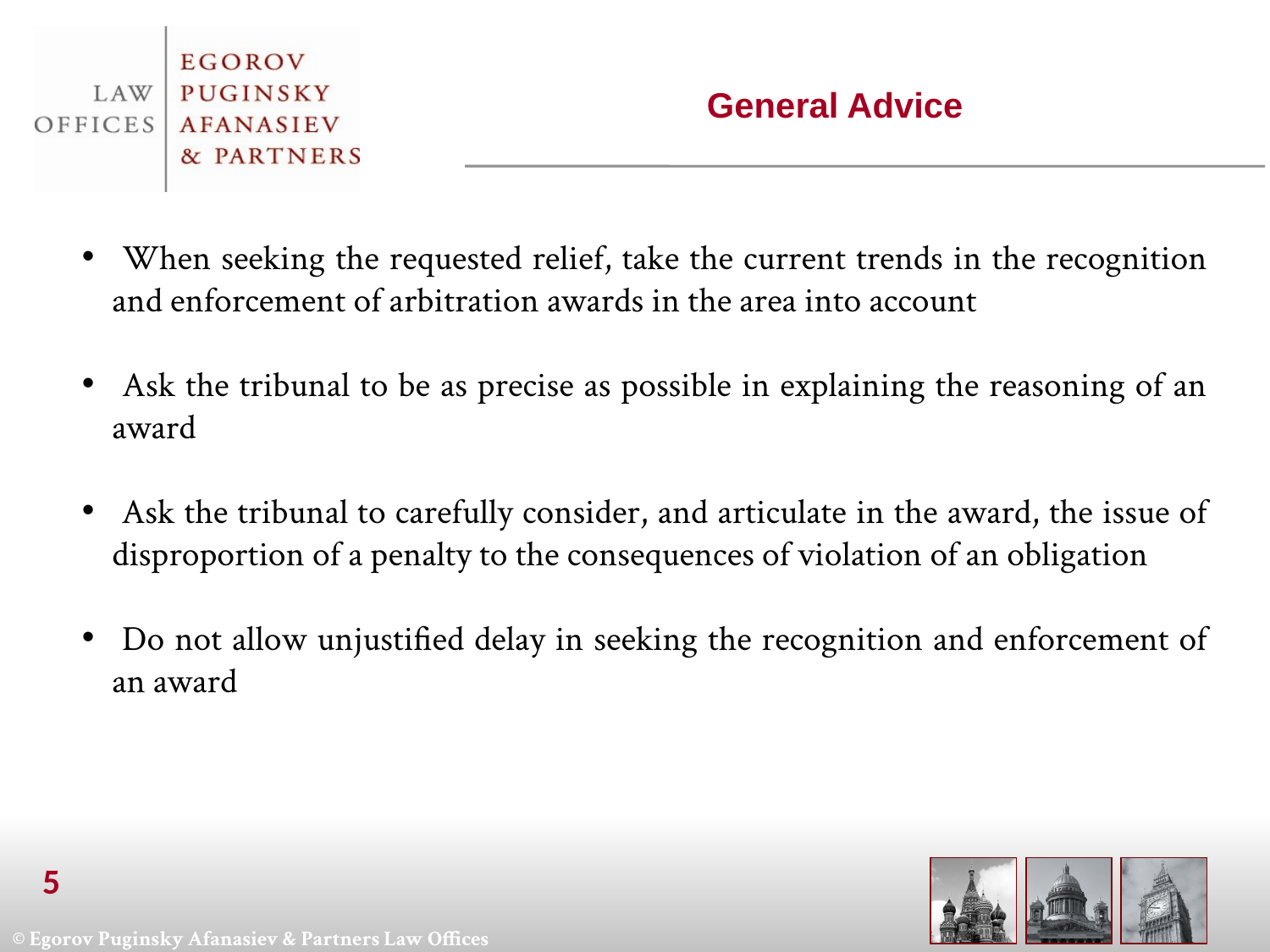

General Advice
 When seeking the requested relief, take the current trends in the recognition and enforcement of arbitration awards in the area into account

 Ask the tribunal to be as precise as possible in explaining the reasoning of an award

 Ask the tribunal to carefully consider, and articulate in the award, the issue of disproportion of a penalty to the consequences of violation of an obligation

 Do not allow unjustified delay in seeking the recognition and enforcement of an award
5